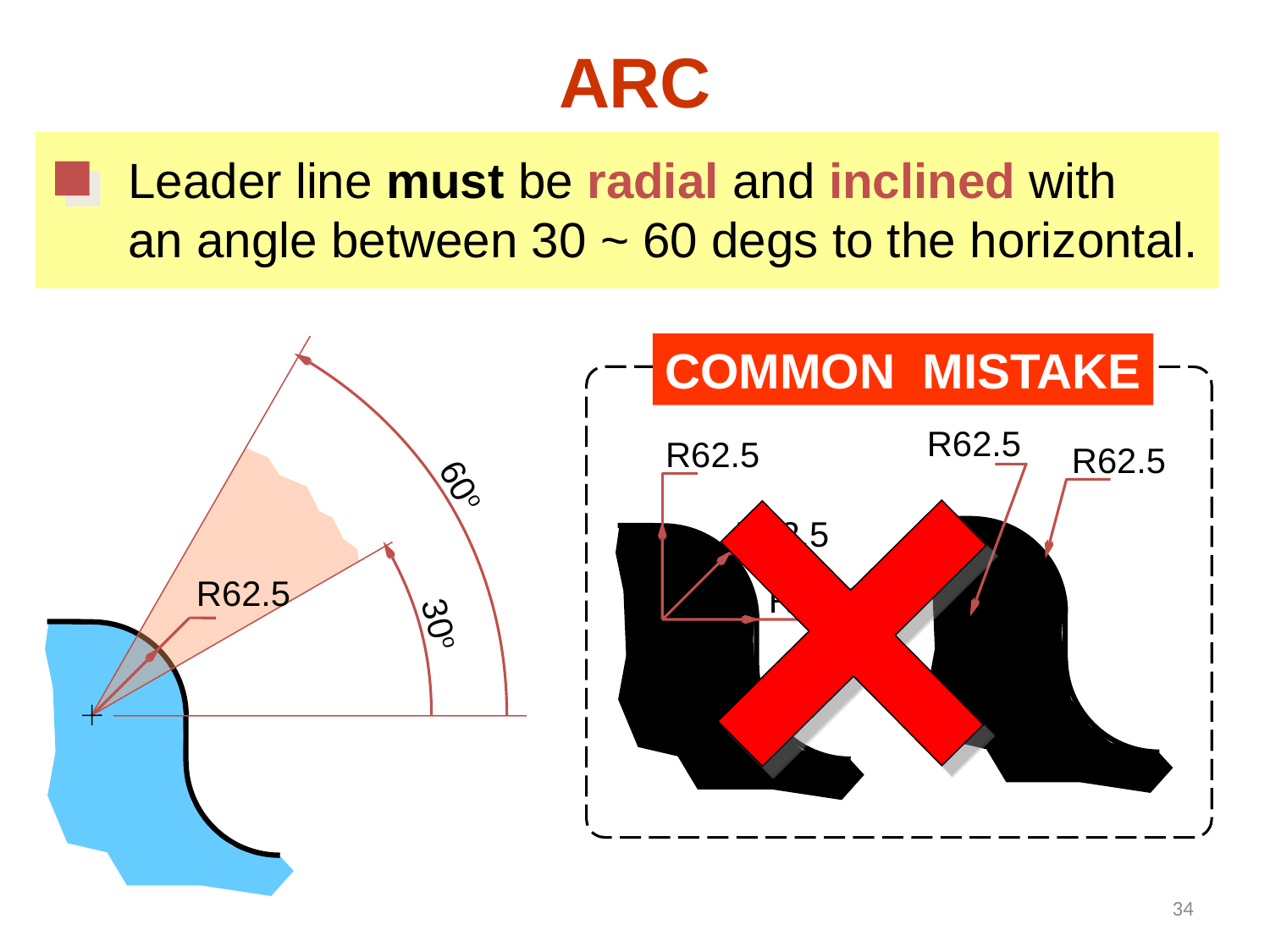

ARC

Leader line must be radial and inclined with
an angle between 30 ~ 60 degs to the horizontal.

COMMON  MISTAKE

R62.5

R62.5

R62.5

60o

R62.5

R62.5

R62.5

30o

34